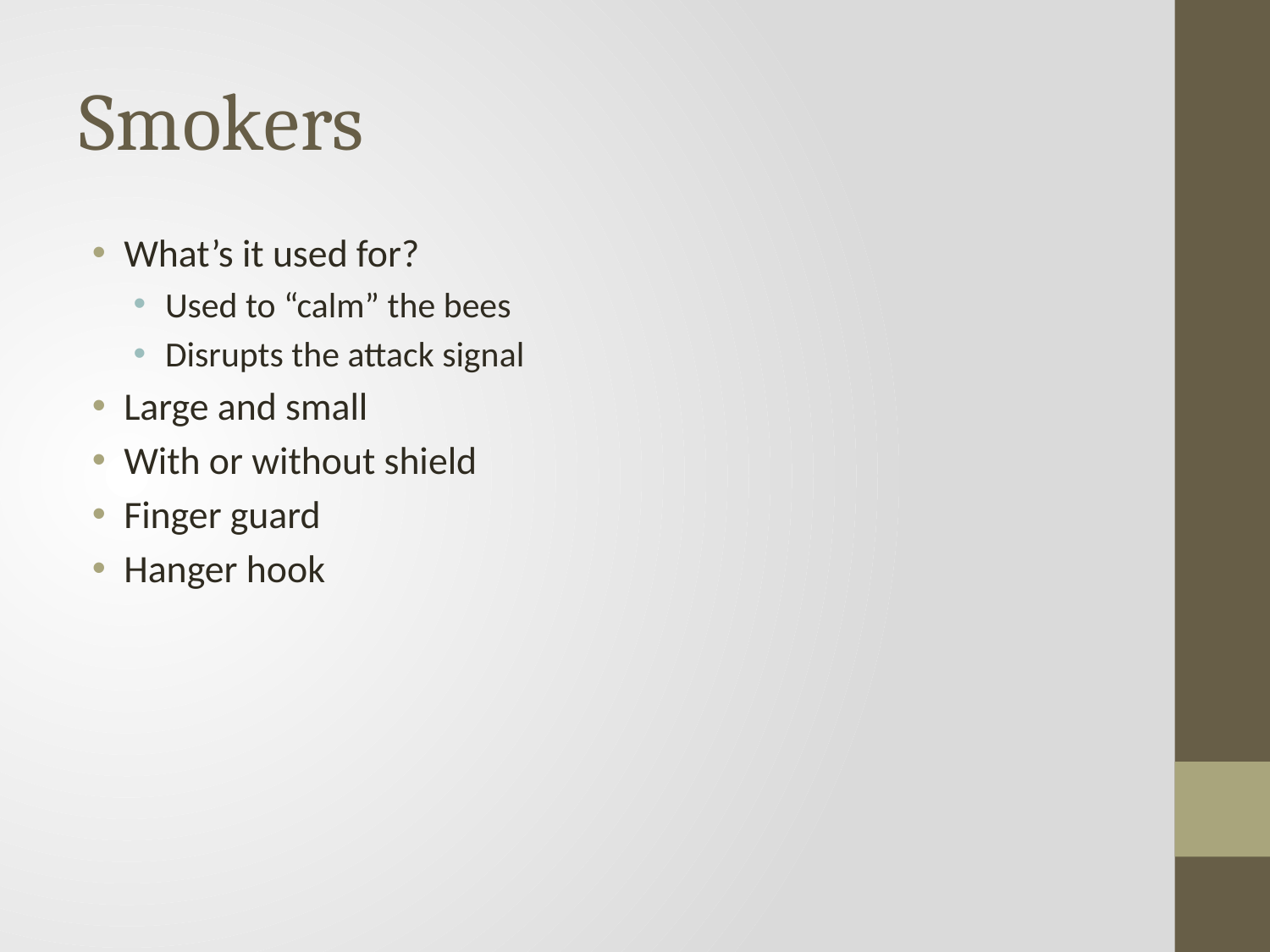

# Smokers
What’s it used for?
Used to “calm” the bees
Disrupts the attack signal
Large and small
With or without shield
Finger guard
Hanger hook